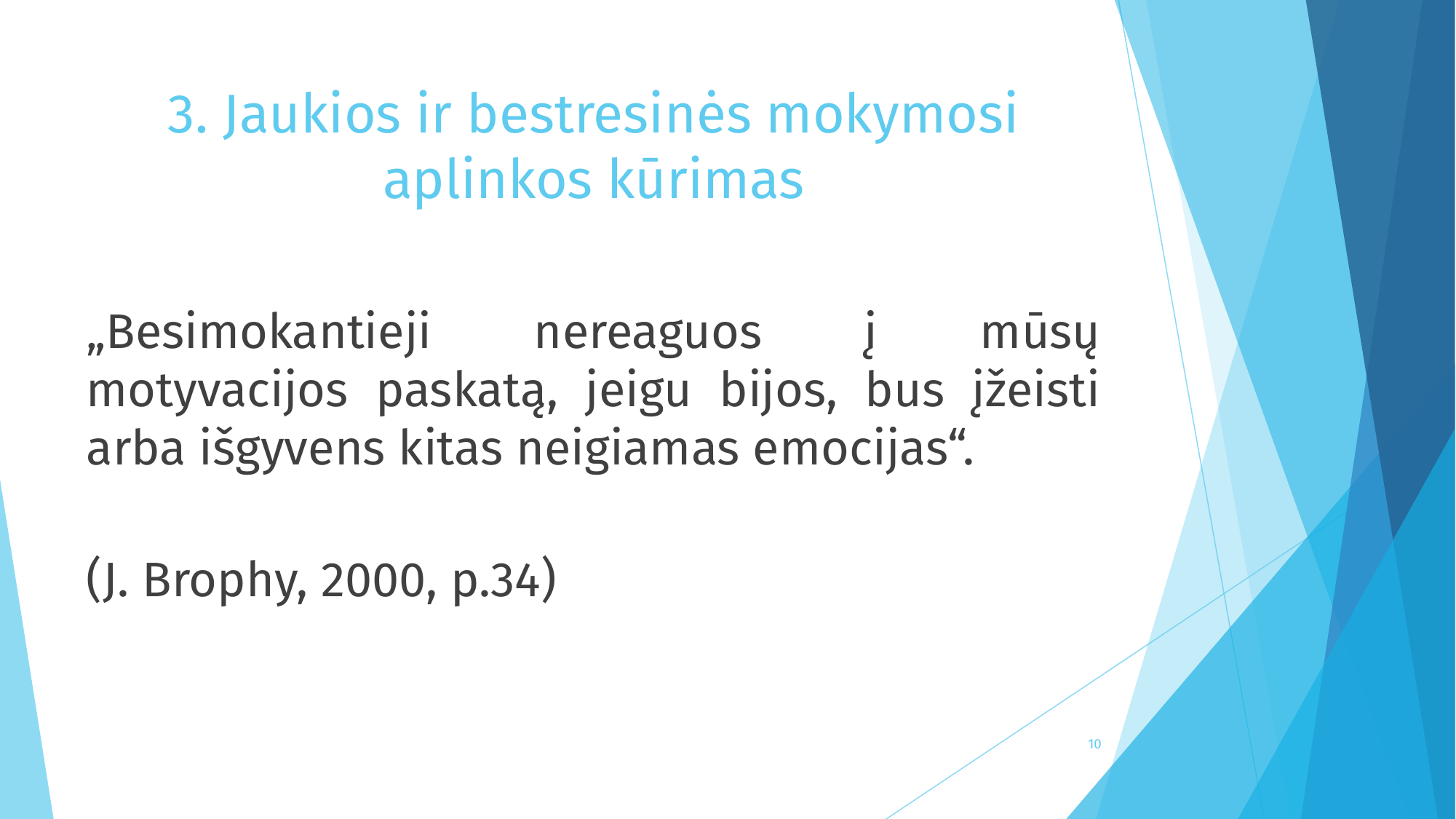

3. Jaukios ir bestresinės mokymosi aplinkos kūrimas
„Besimokantieji nereaguos į mūsų motyvacijos paskatą, jeigu bijos, bus įžeisti arba išgyvens kitas neigiamas emocijas“.
									(J. Brophy, 2000, p.34)
10